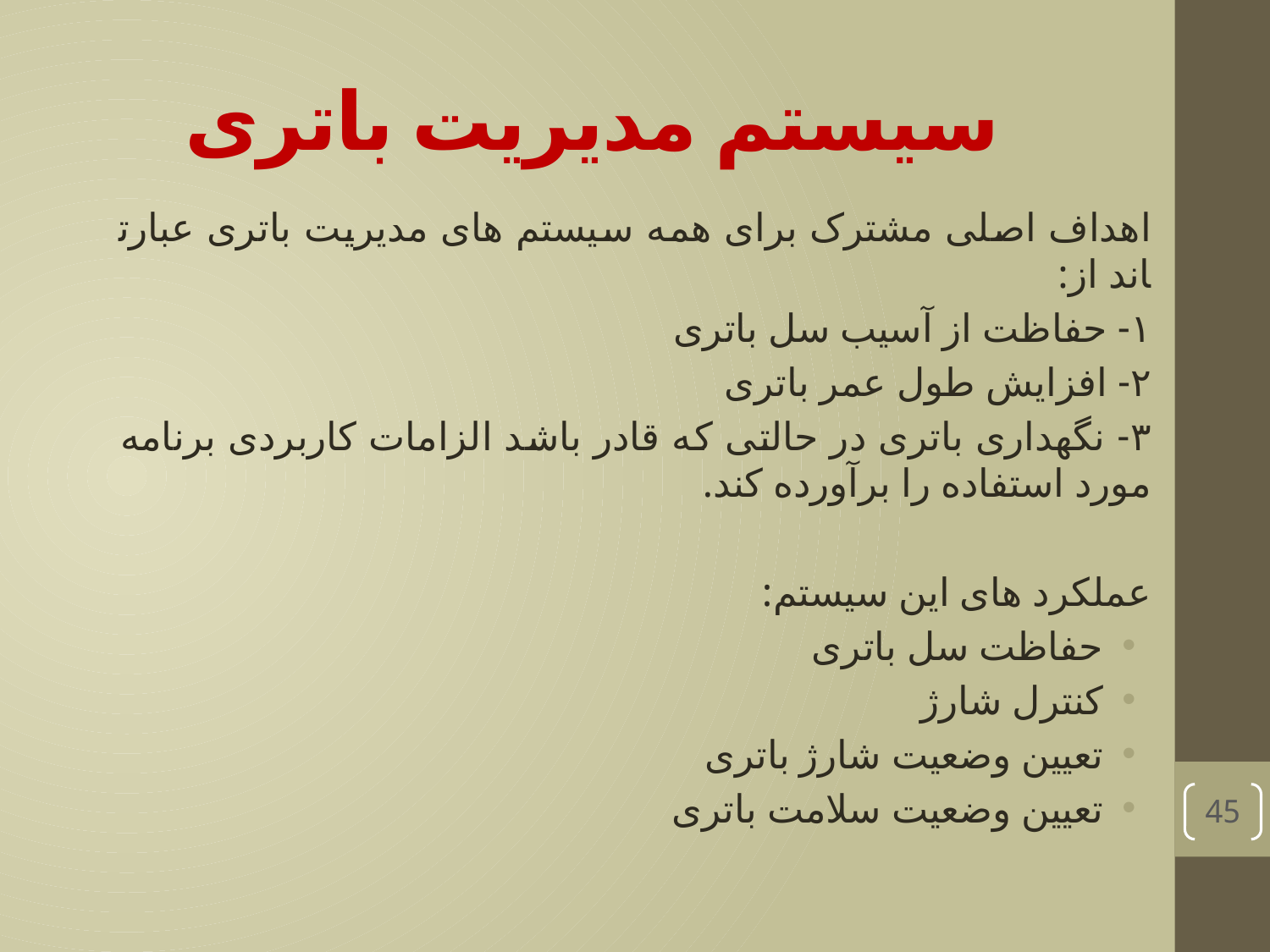

# سیستم مدیریت باتری
اهداف اصلی مشترک برای همه سیستم های مدیریت باتری عبارت­اند از:
۱- حفاظت از آسیب سل باتری
۲- افزایش طول عمر باتری
۳- نگهداری باتری در حالتی که قادر باشد الزامات کاربردی برنامه مورد استفاده را برآورده کند.

عملکرد های این سیستم:
حفاظت سل باتری
کنترل شارژ
تعیین وضعیت شارژ باتری
تعیین وضعیت سلامت باتری
45